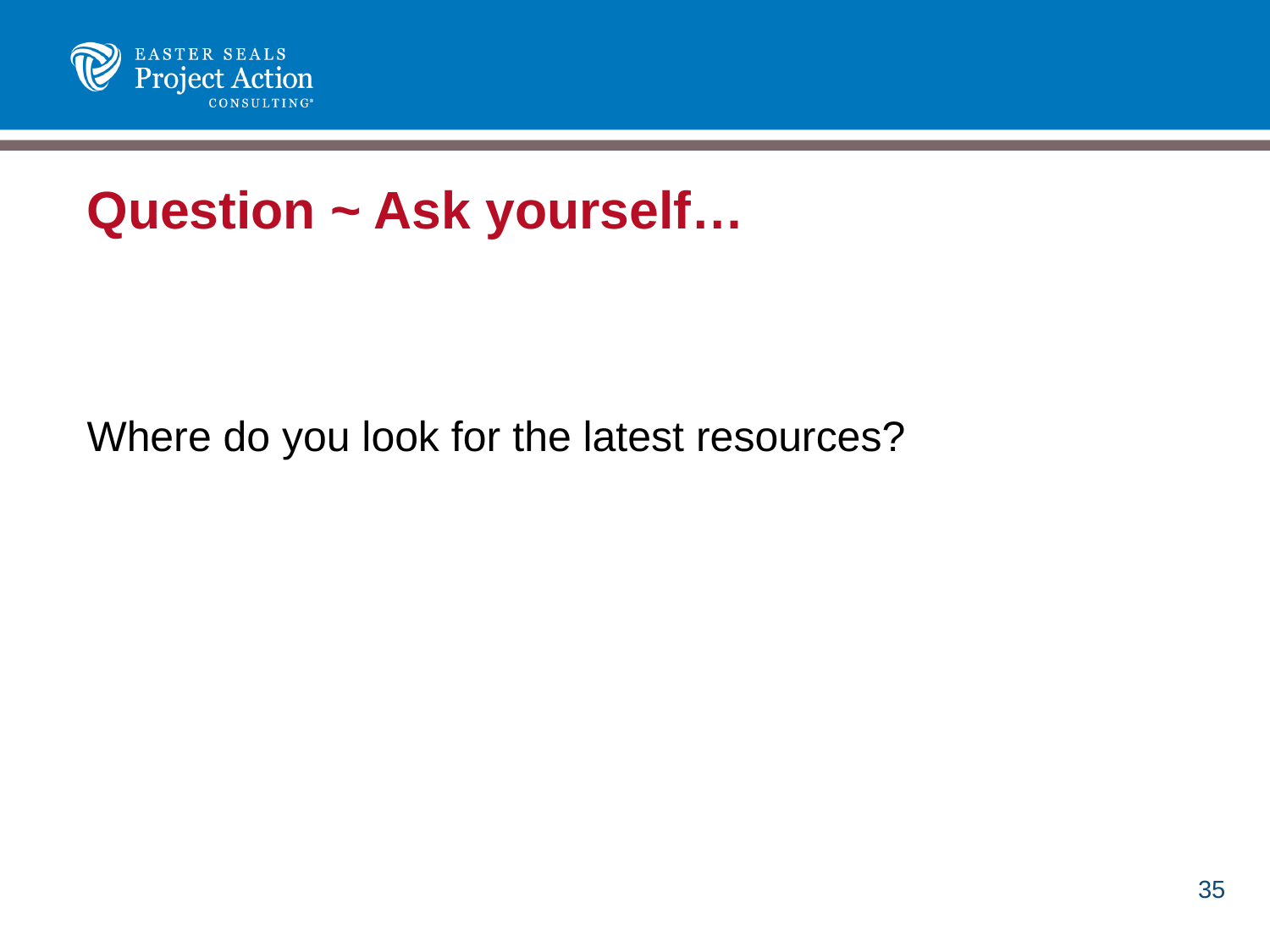

# Question ~ Ask yourself…

Where do you look for the latest resources?

35